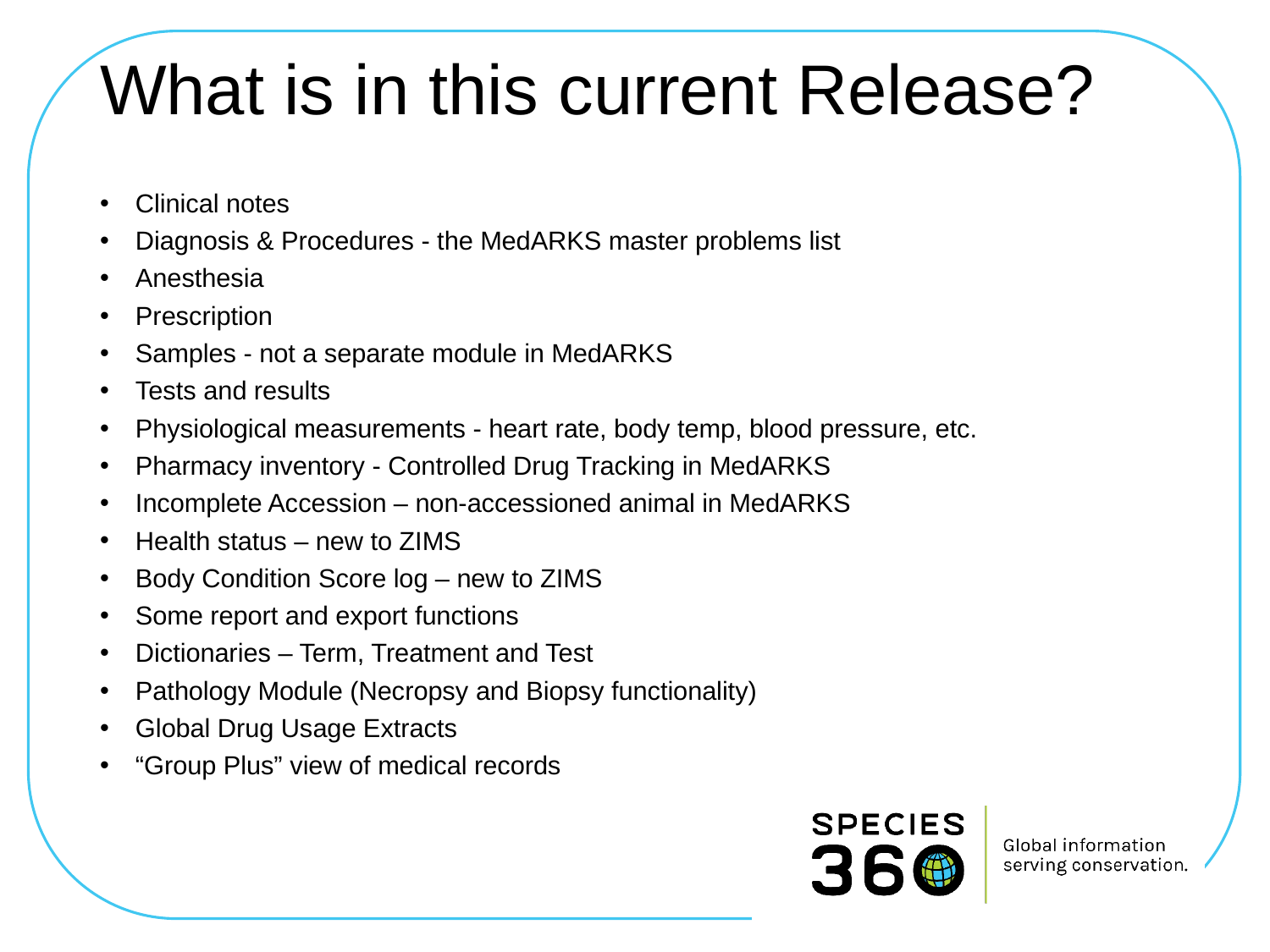

# What is in this current Release?
Clinical notes
Diagnosis & Procedures - the MedARKS master problems list
Anesthesia
Prescription
Samples - not a separate module in MedARKS
Tests and results
Physiological measurements - heart rate, body temp, blood pressure, etc.
Pharmacy inventory - Controlled Drug Tracking in MedARKS
Incomplete Accession – non-accessioned animal in MedARKS
Health status – new to ZIMS
Body Condition Score log – new to ZIMS
Some report and export functions
Dictionaries – Term, Treatment and Test
Pathology Module (Necropsy and Biopsy functionality)
Global Drug Usage Extracts
“Group Plus” view of medical records